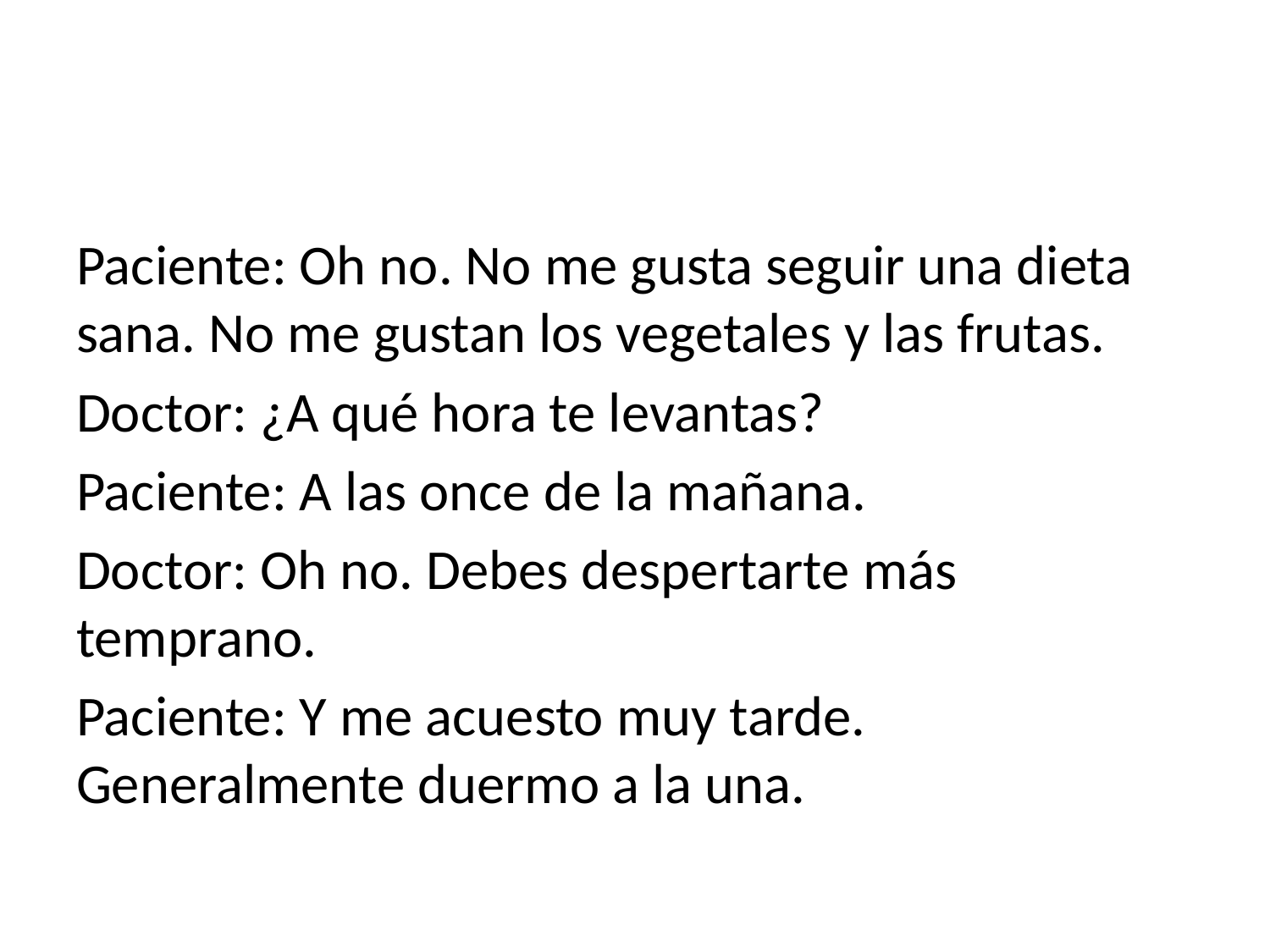

#
Paciente: Oh no. No me gusta seguir una dieta sana. No me gustan los vegetales y las frutas.
Doctor: ¿A qué hora te levantas?
Paciente: A las once de la mañana.
Doctor: Oh no. Debes despertarte más temprano.
Paciente: Y me acuesto muy tarde. Generalmente duermo a la una.